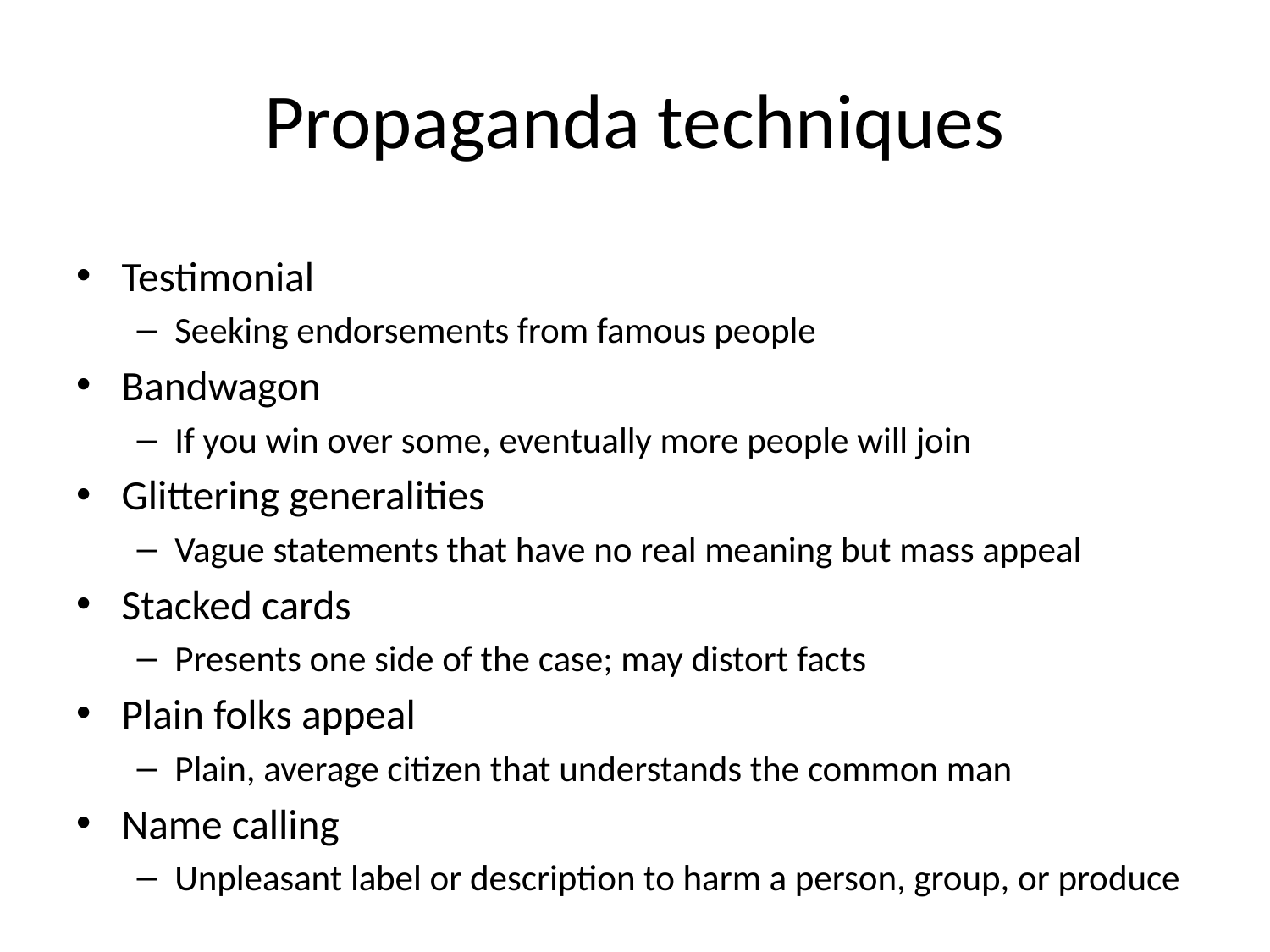

# Propaganda techniques
Testimonial
Seeking endorsements from famous people
Bandwagon
If you win over some, eventually more people will join
Glittering generalities
Vague statements that have no real meaning but mass appeal
Stacked cards
Presents one side of the case; may distort facts
Plain folks appeal
Plain, average citizen that understands the common man
Name calling
Unpleasant label or description to harm a person, group, or produce